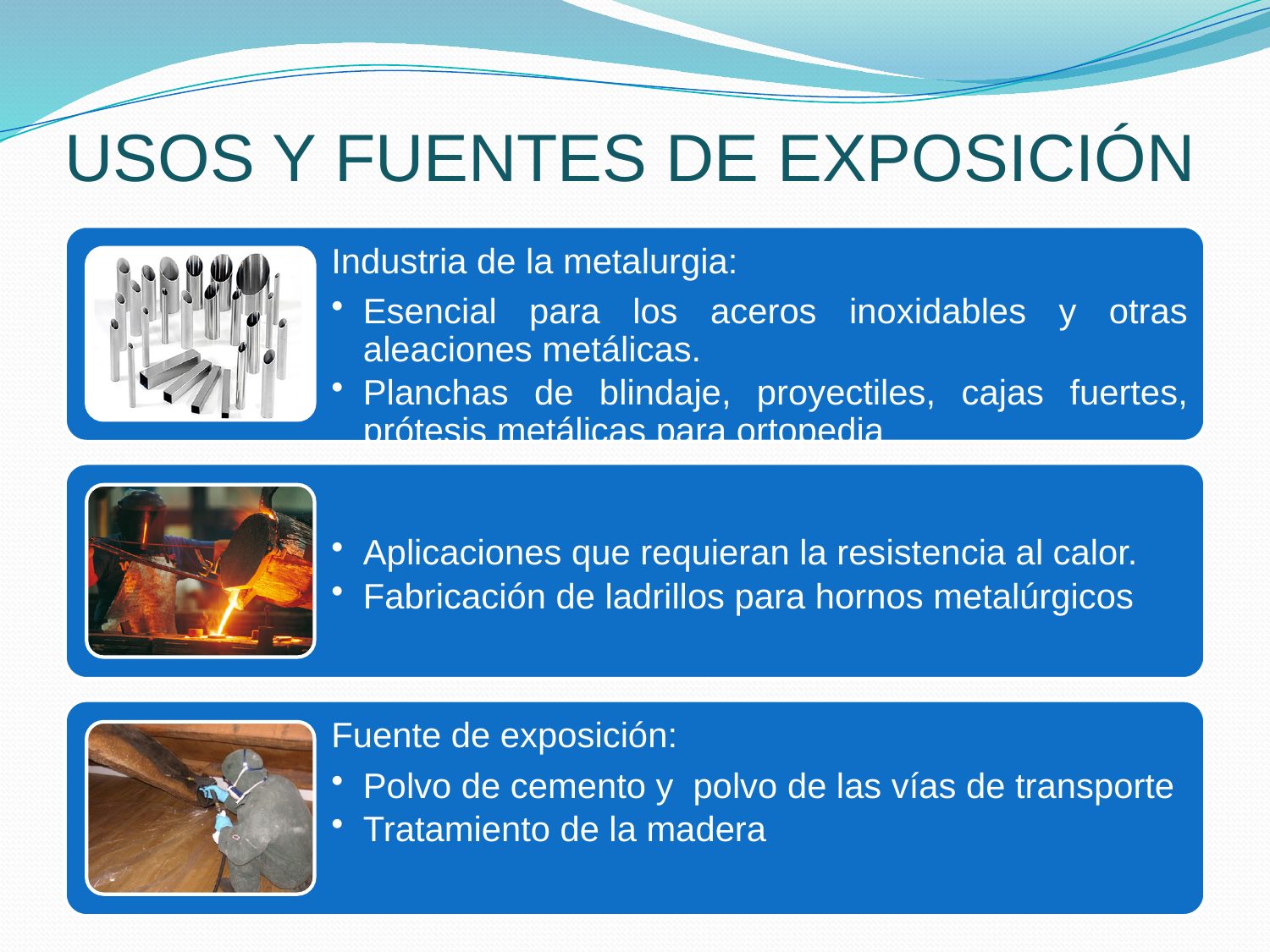

# USOS Y FUENTES DE EXPOSICIÓN
Industria de la metalurgia:
Esencial para los aceros inoxidables y otras aleaciones metálicas.
Planchas de blindaje, proyectiles, cajas fuertes, prótesis metálicas para ortopedia

Aplicaciones que requieran la resistencia al calor.
Fabricación de ladrillos para hornos metalúrgicos
Fuente de exposición:
Polvo de cemento y  polvo de las vías de transporte
Tratamiento de la madera